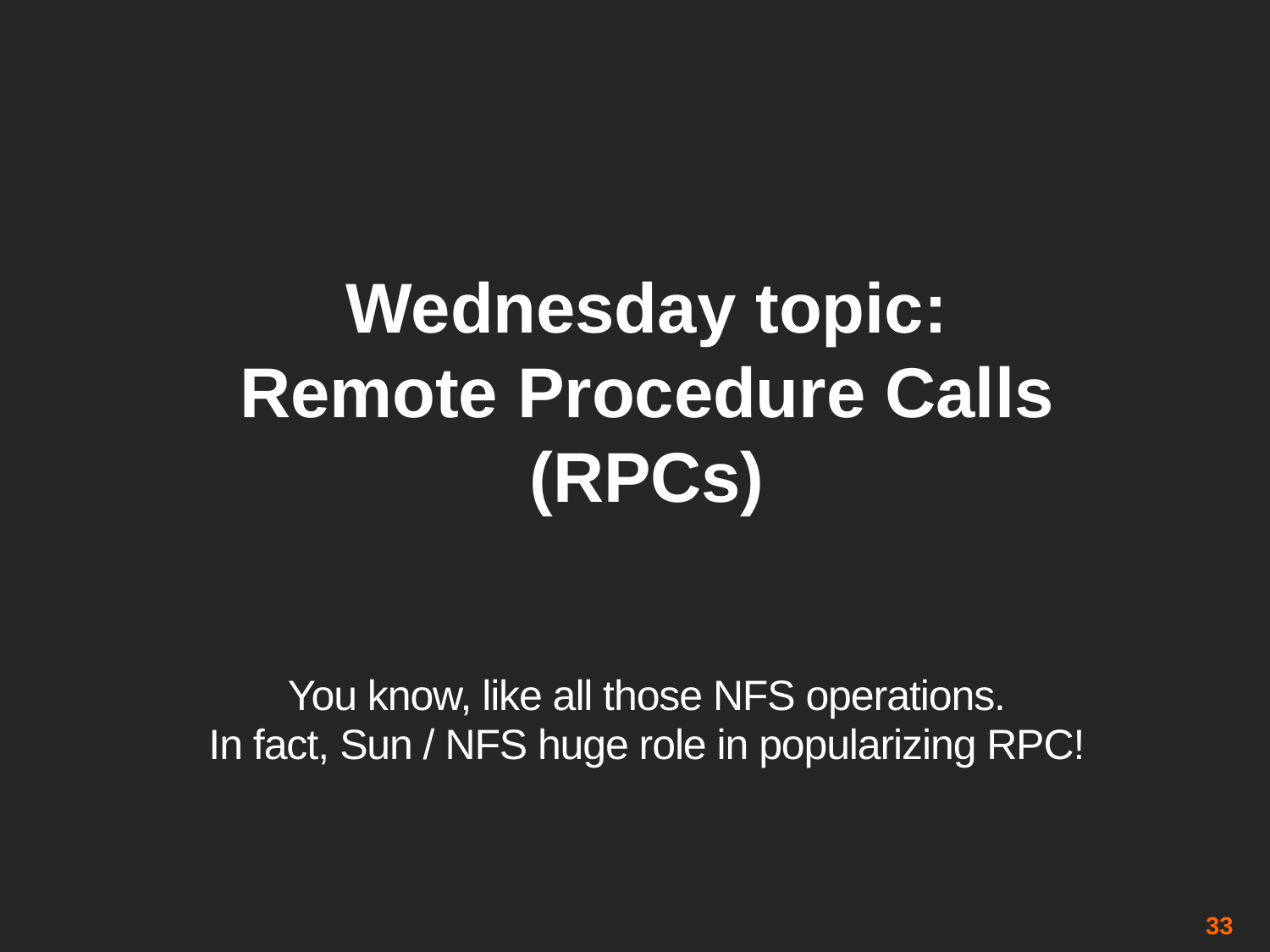

# Wednesday topic: Remote Procedure Calls (RPCs)
You know, like all those NFS operations.
In fact, Sun / NFS huge role in popularizing RPC!
33